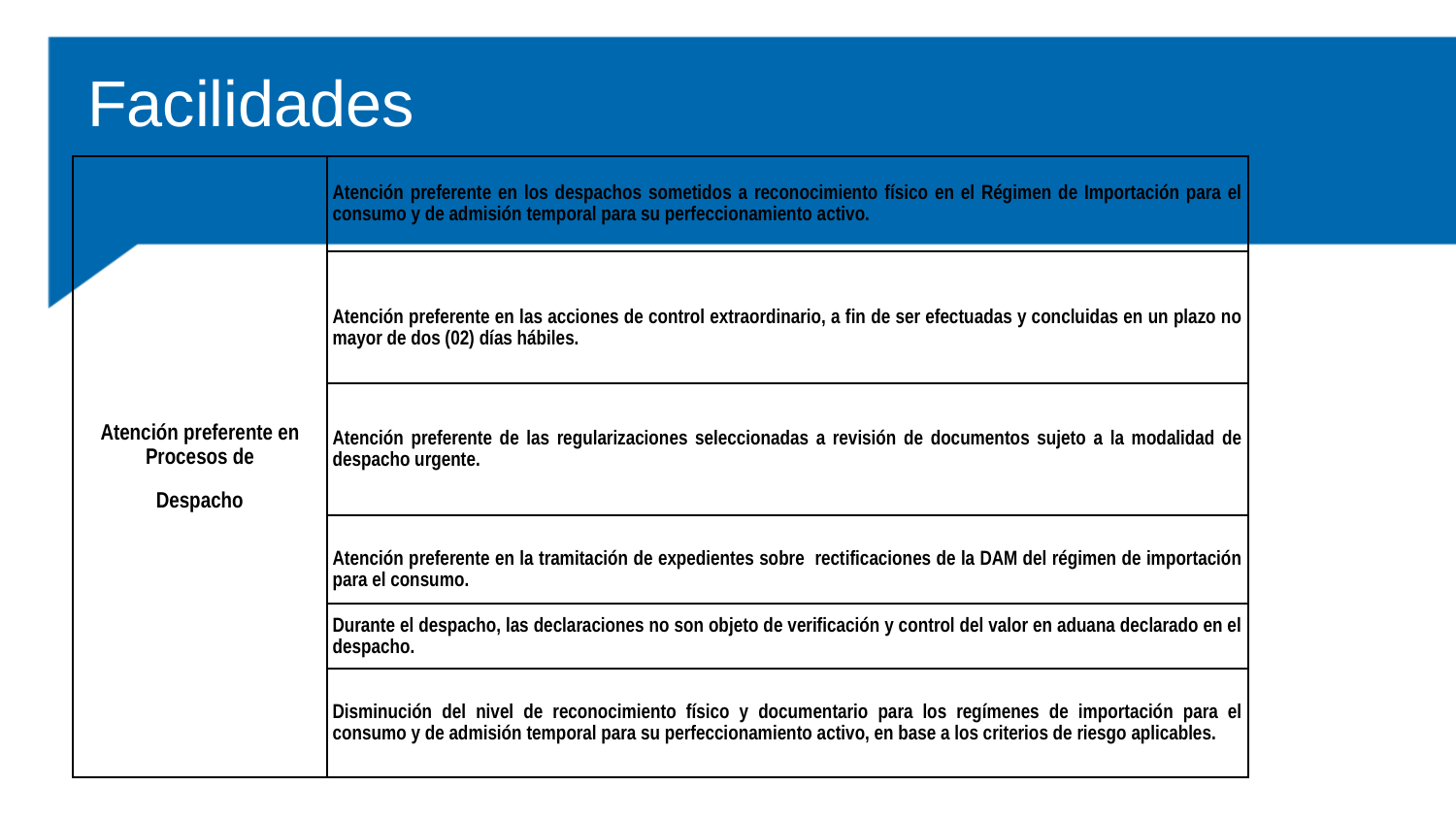

# Facilidades
| Atención preferente en Procesos de Despacho | Atención preferente en los despachos sometidos a reconocimiento físico en el Régimen de Importación para el consumo y de admisión temporal para su perfeccionamiento activo. |
| --- | --- |
|  | Atención preferente en las acciones de control extraordinario, a fin de ser efectuadas y concluidas en un plazo no mayor de dos (02) días hábiles. |
|  | Atención preferente de las regularizaciones seleccionadas a revisión de documentos sujeto a la modalidad de despacho urgente. |
|  | Atención preferente en la tramitación de expedientes sobre rectificaciones de la DAM del régimen de importación para el consumo. |
|  | Durante el despacho, las declaraciones no son objeto de verificación y control del valor en aduana declarado en el despacho. |
|  | Disminución del nivel de reconocimiento físico y documentario para los regímenes de importación para el consumo y de admisión temporal para su perfeccionamiento activo, en base a los criterios de riesgo aplicables. |